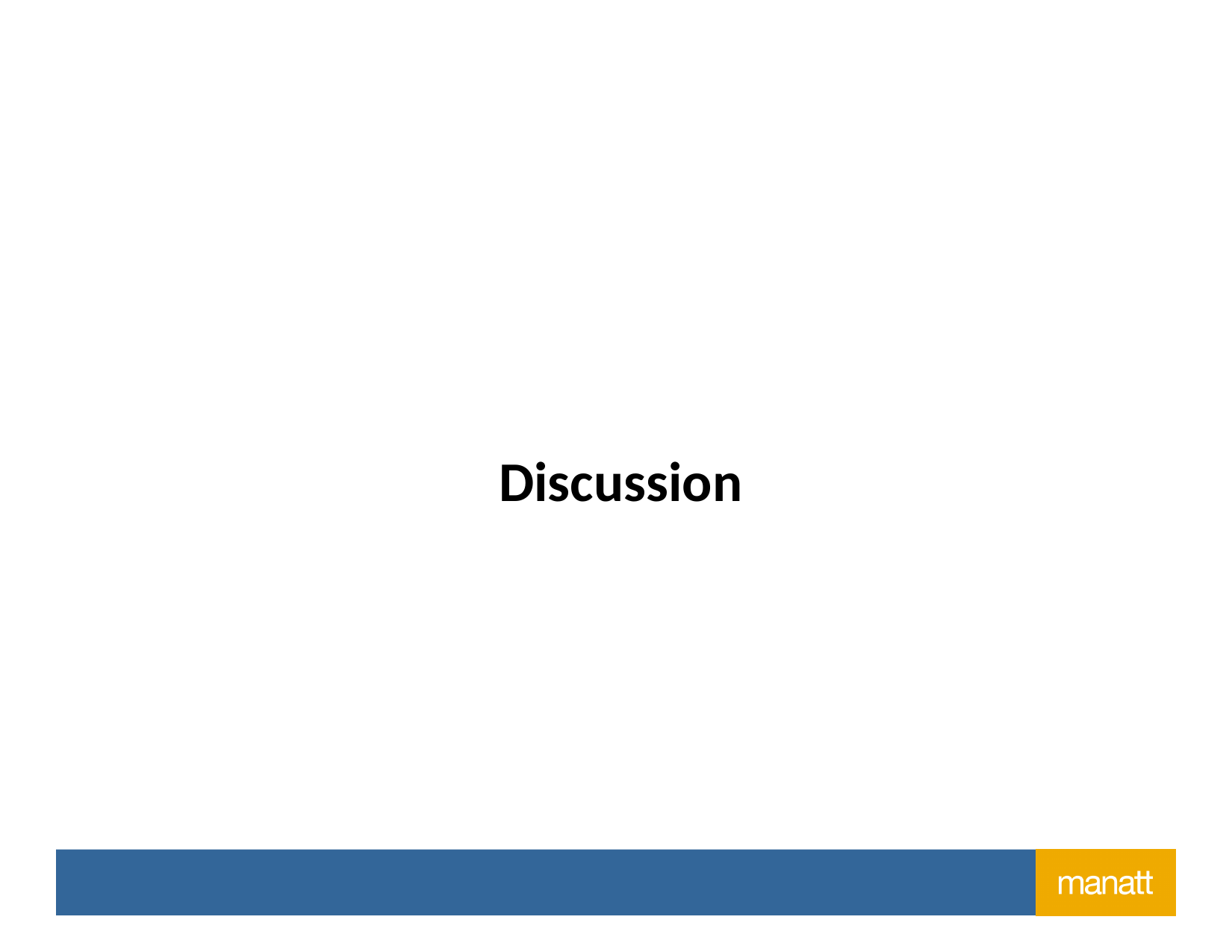

# Discussion
Minnesota Task Force on Health Care Financing | Manatt, Phelps & Phillips, LLP